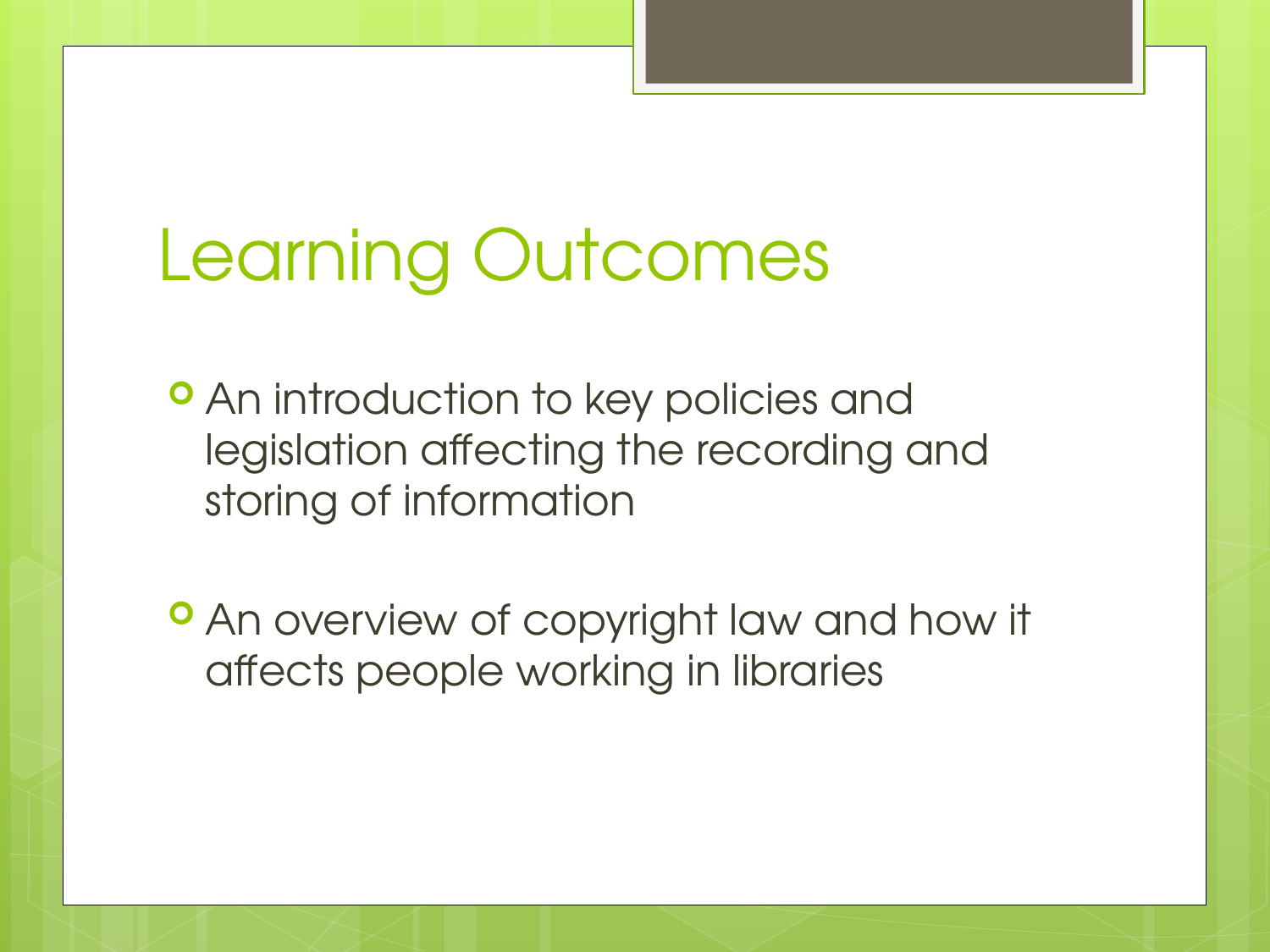

# Learning Outcomes
An introduction to key policies and legislation affecting the recording and storing of information

An overview of copyright law and how it affects people working in libraries